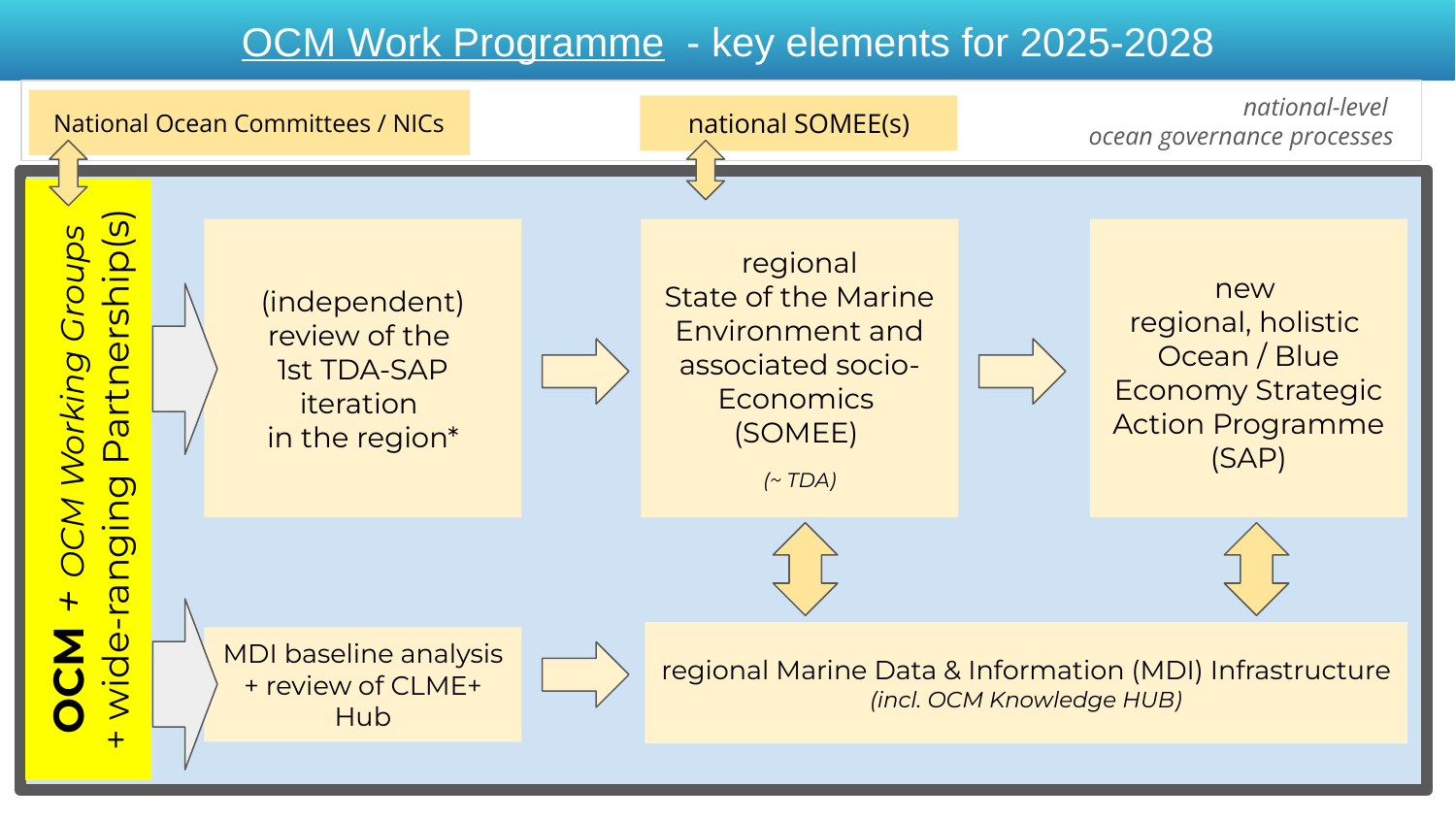

OCM Work Programme  - key elements for 2025-2028

national-level
ocean governance processes

National Ocean Committees / NICs
national SOMEE(s)

(independent) review of the
1st TDA-SAP iteration
in the region*
regional
State of the Marine Environment and associated socio-Economics
(SOMEE)

(~ TDA)

new
regional, holistic
Ocean / Blue Economy Strategic Action Programme (SAP)

OCM + OCM Working Groups
+ wide-ranging Partnership(s)

regional Marine Data & Information (MDI) Infrastructure
(incl. OCM Knowledge HUB)
MDI baseline analysis + review of CLME+ Hub